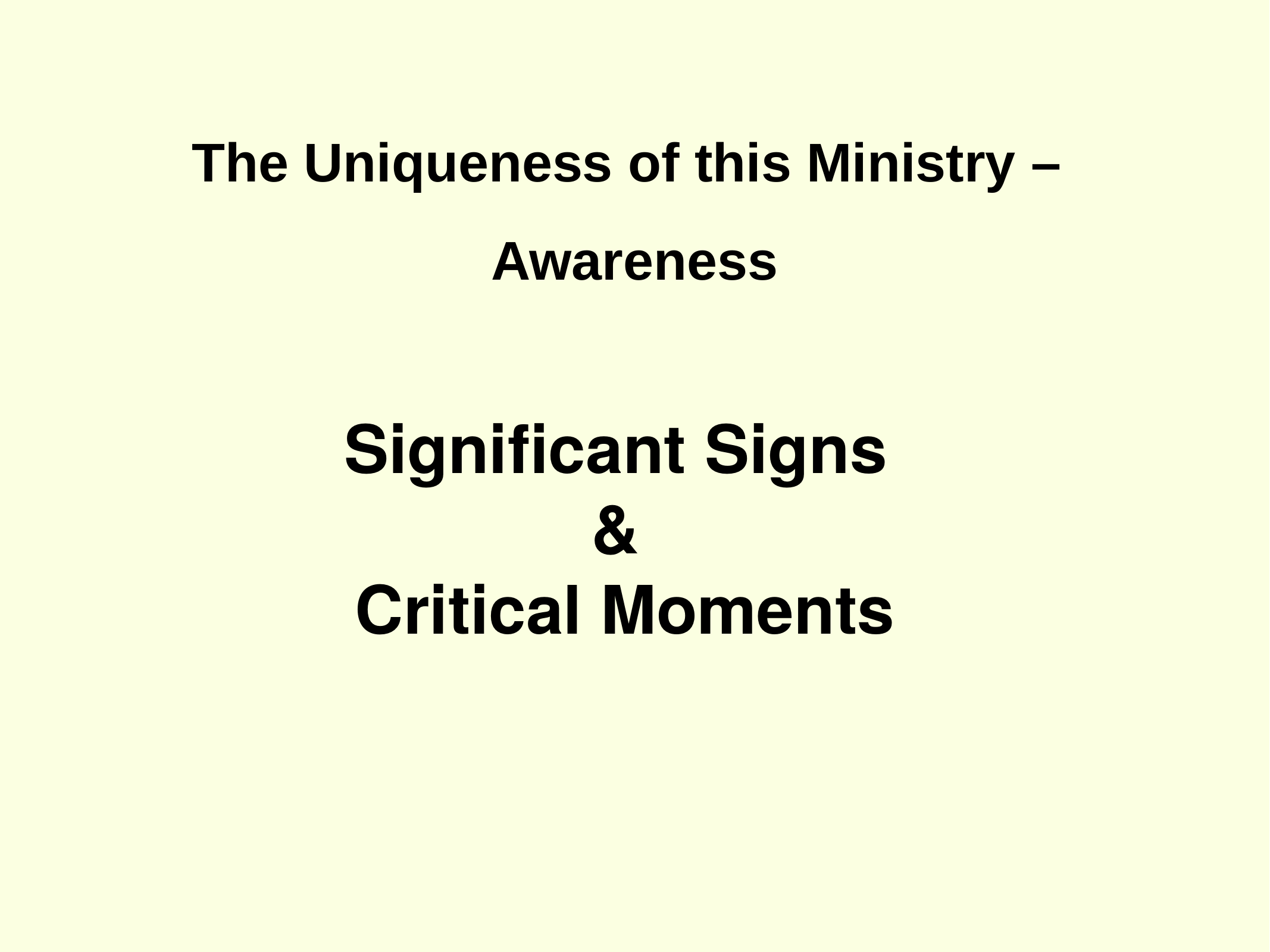

The Uniqueness of this Ministry –
Awareness
Significant Signs
&
Critical Moments